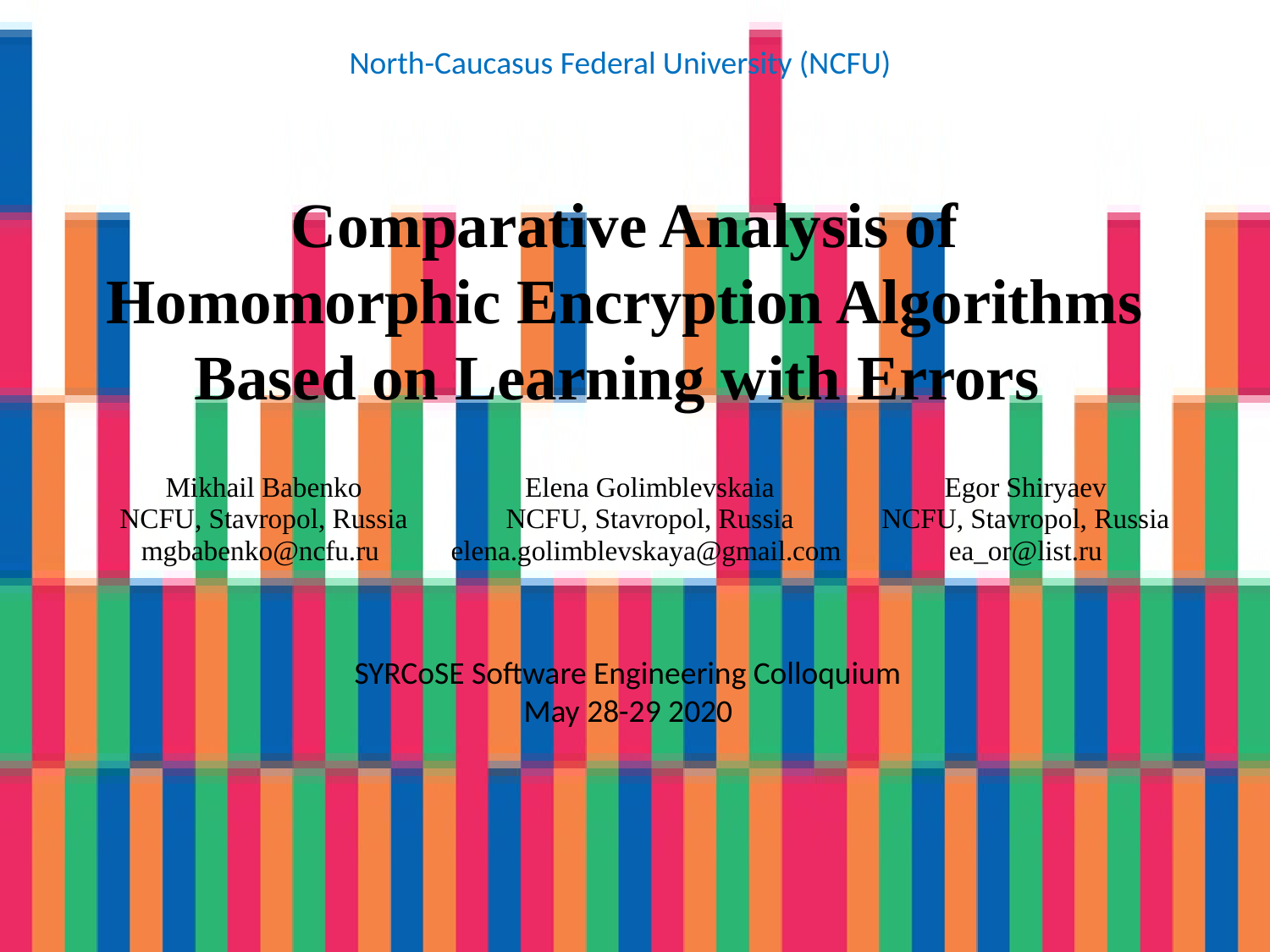

North-Caucasus Federal University (NCFU)
# Comparative Analysis of Homomorphic Encryption Algorithms Based on Learning with Errors
| Mikhail Babenko NCFU, Stavropol, Russia mgbabenko@ncfu.ru | Elena Golimblevskaia NCFU, Stavropol, Russia elena.golimblevskaya@gmail.com | Egor Shiryaev NCFU, Stavropol, Russia ea\_or@list.ru |
| --- | --- | --- |
SYRCoSE Software Engineering Colloquium
May 28-29 2020